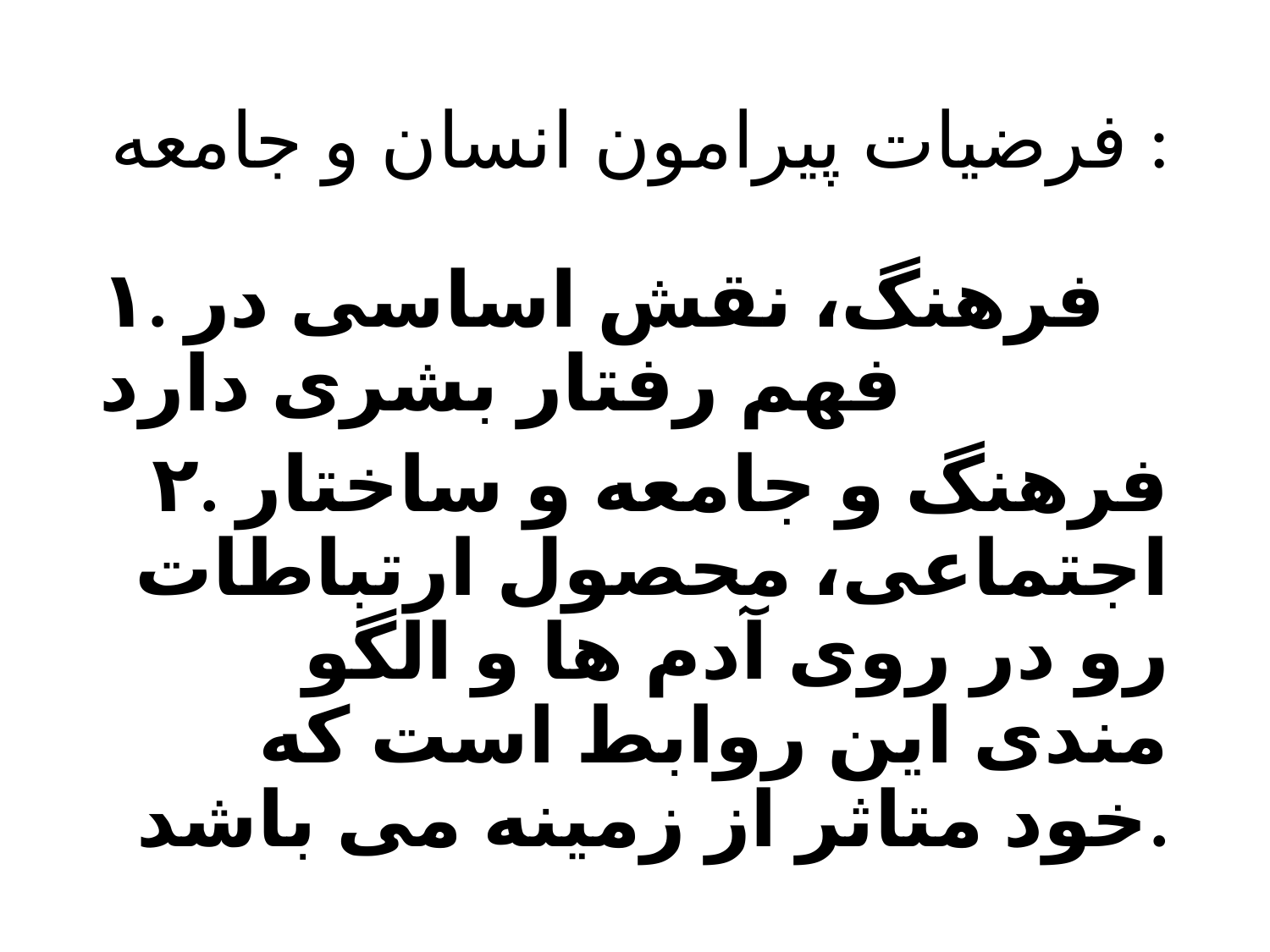

# فرضیات پیرامون انسان و جامعه :
۱. فرهنگ، نقش اساسی در فهم رفتار بشری دارد
۲. فرهنگ و جامعه و ساختار اجتماعی، محصول ارتباطات رو در روی آدم ها و الگو مندی این روابط است که خود متاثر از زمینه می باشد.